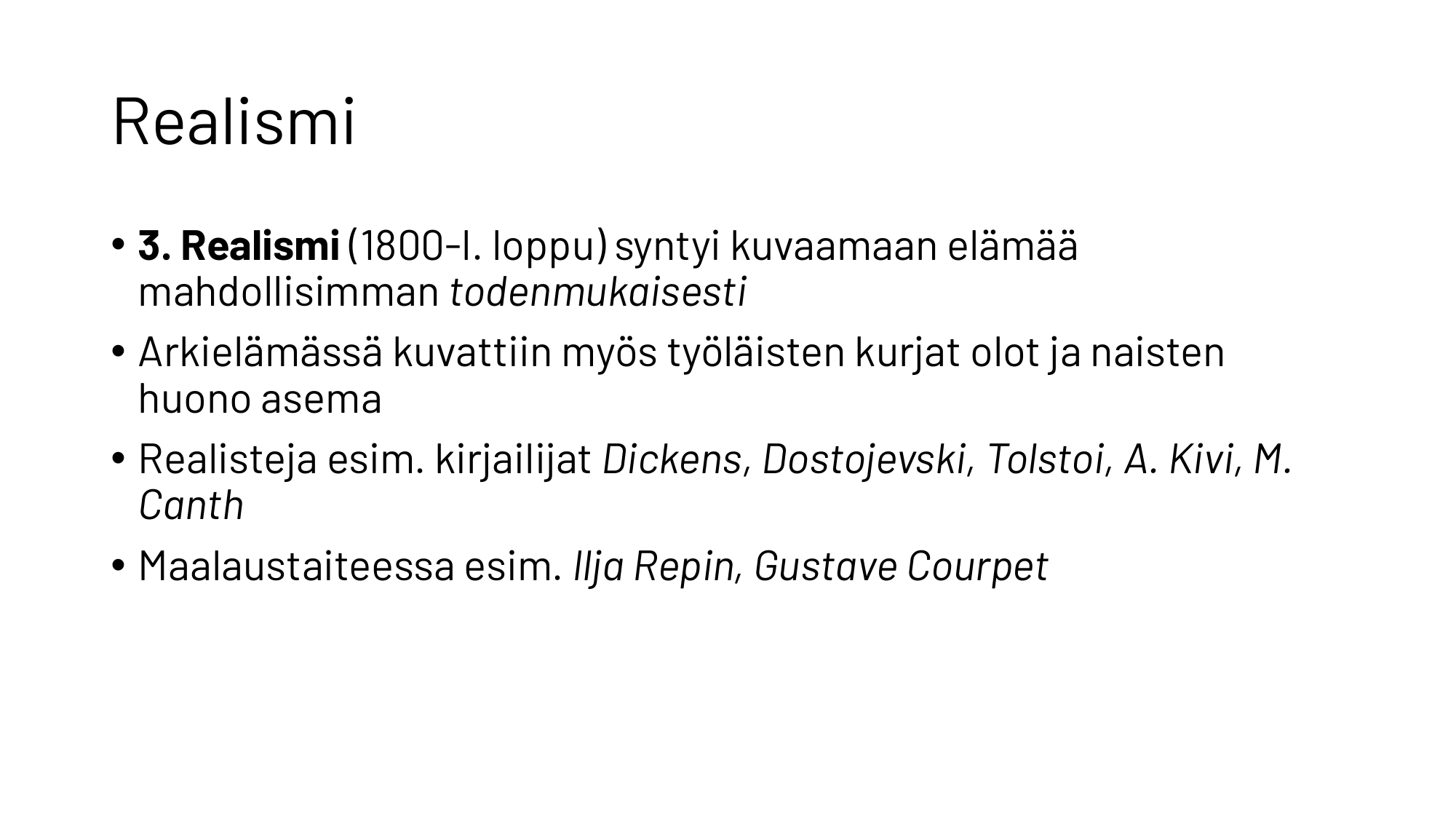

# Realismi
3. Realismi (1800-l. loppu) syntyi kuvaamaan elämää mahdollisimman todenmukaisesti
Arkielämässä kuvattiin myös työläisten kurjat olot ja naisten huono asema
Realisteja esim. kirjailijat Dickens, Dostojevski, Tolstoi, A. Kivi, M. Canth
Maalaustaiteessa esim. Ilja Repin, Gustave Courpet